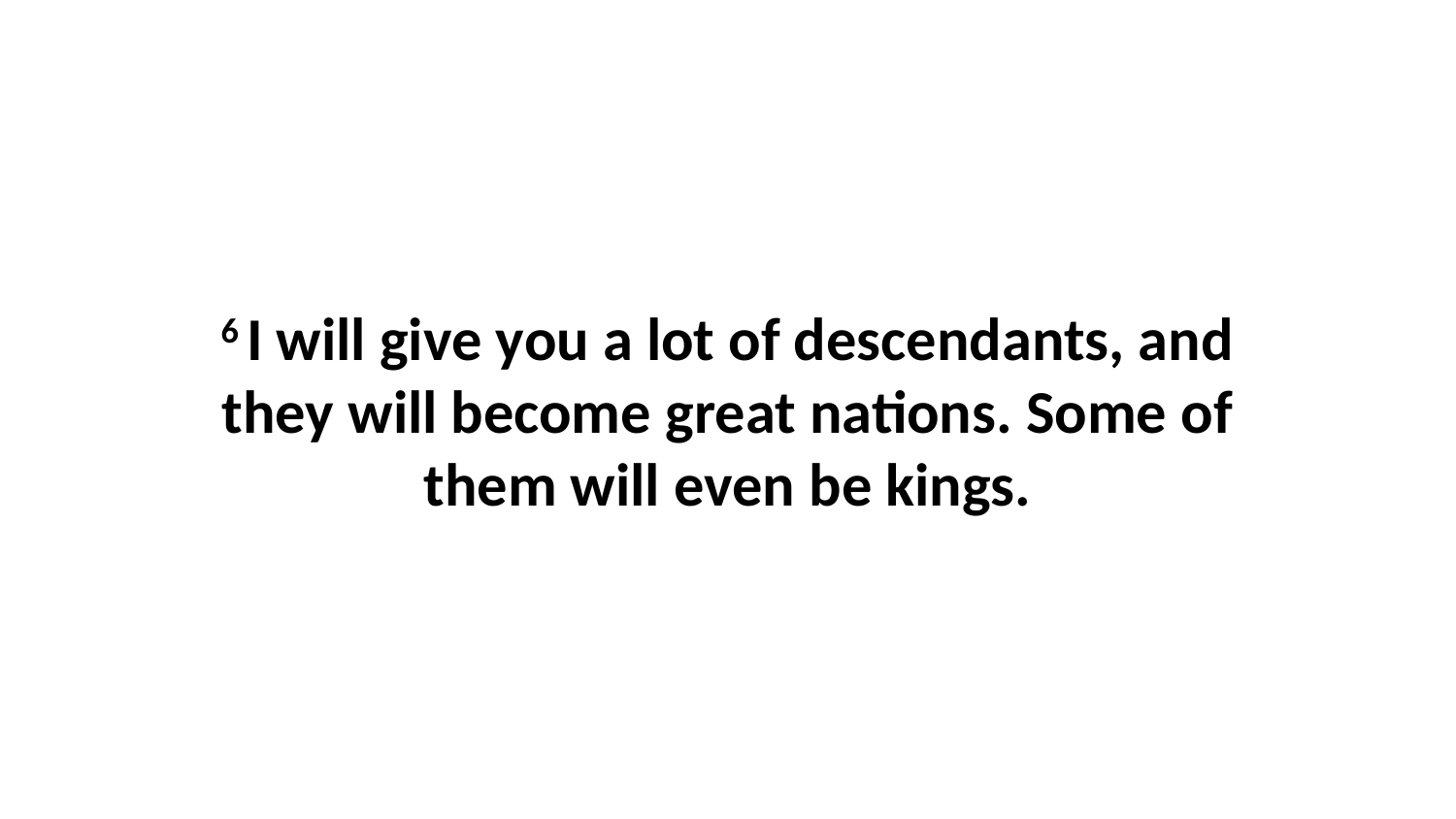

6 I will give you a lot of descendants, and they will become great nations. Some of them will even be kings.